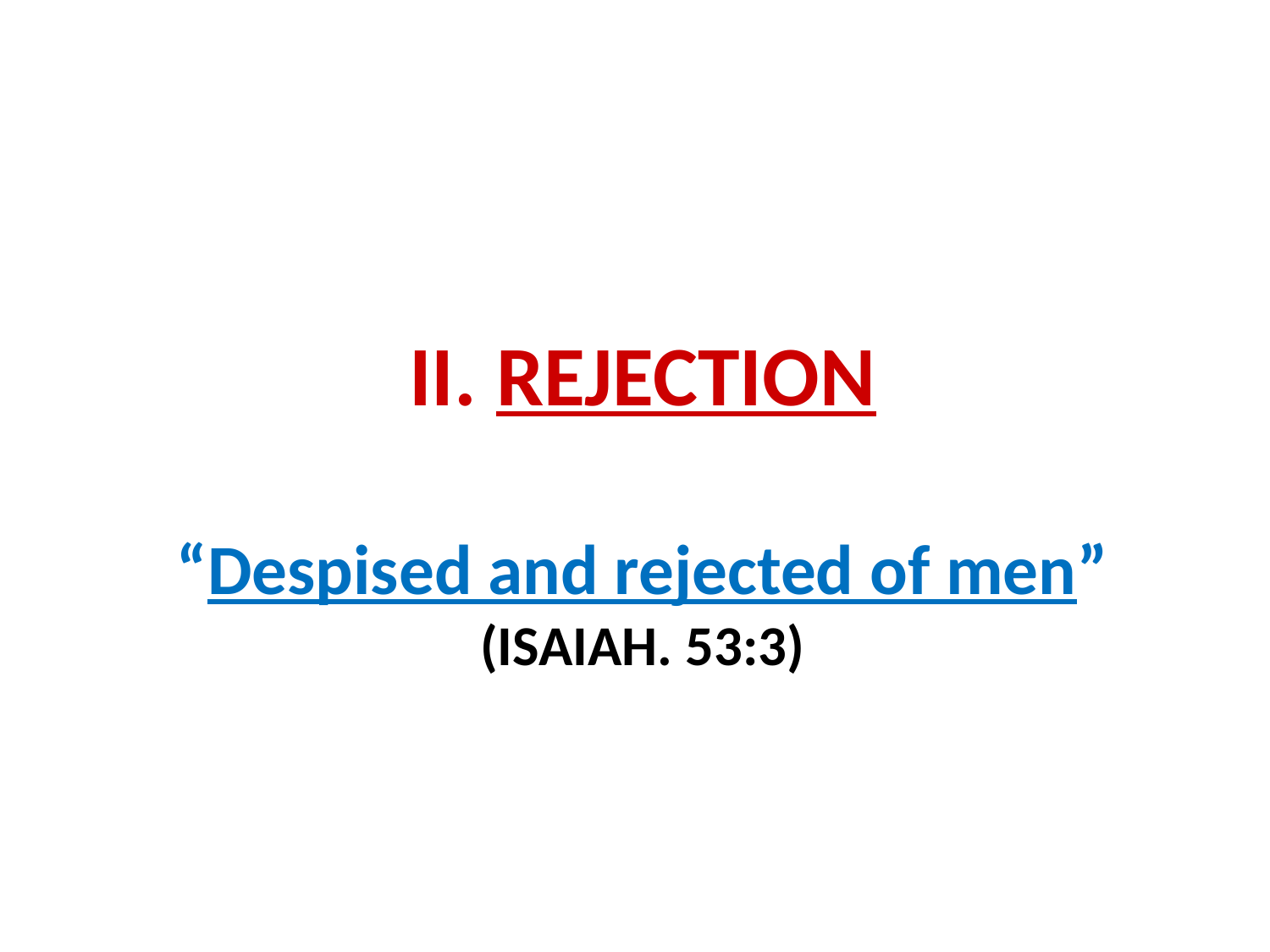

II. REJECTION

“Despised and rejected of men”
(ISAIAH. 53:3)